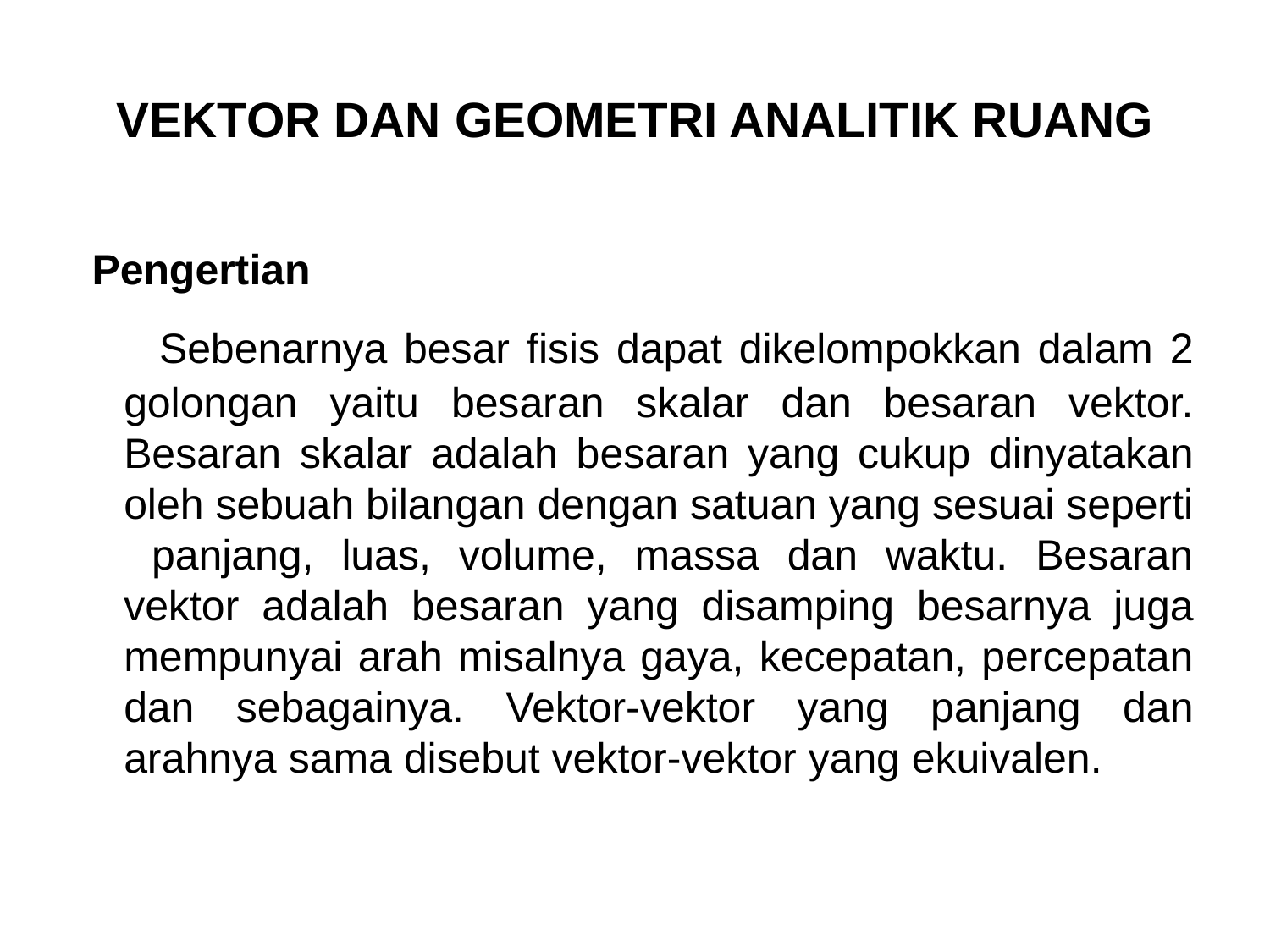

# VEKTOR DAN GEOMETRI ANALITIK RUANG
 Pengertian
    Sebenarnya besar fisis dapat dikelompokkan dalam 2 golongan yaitu besaran skalar dan besaran vektor. Besaran skalar adalah besaran yang cukup dinyatakan oleh sebuah bilangan dengan satuan yang sesuai seperti  panjang, luas, volume, massa dan waktu. Besaran vektor adalah besaran yang disamping besarnya juga mempunyai arah misalnya gaya, kecepatan, percepatan dan sebagainya. Vektor-vektor yang panjang dan arahnya sama disebut vektor-vektor yang ekuivalen.